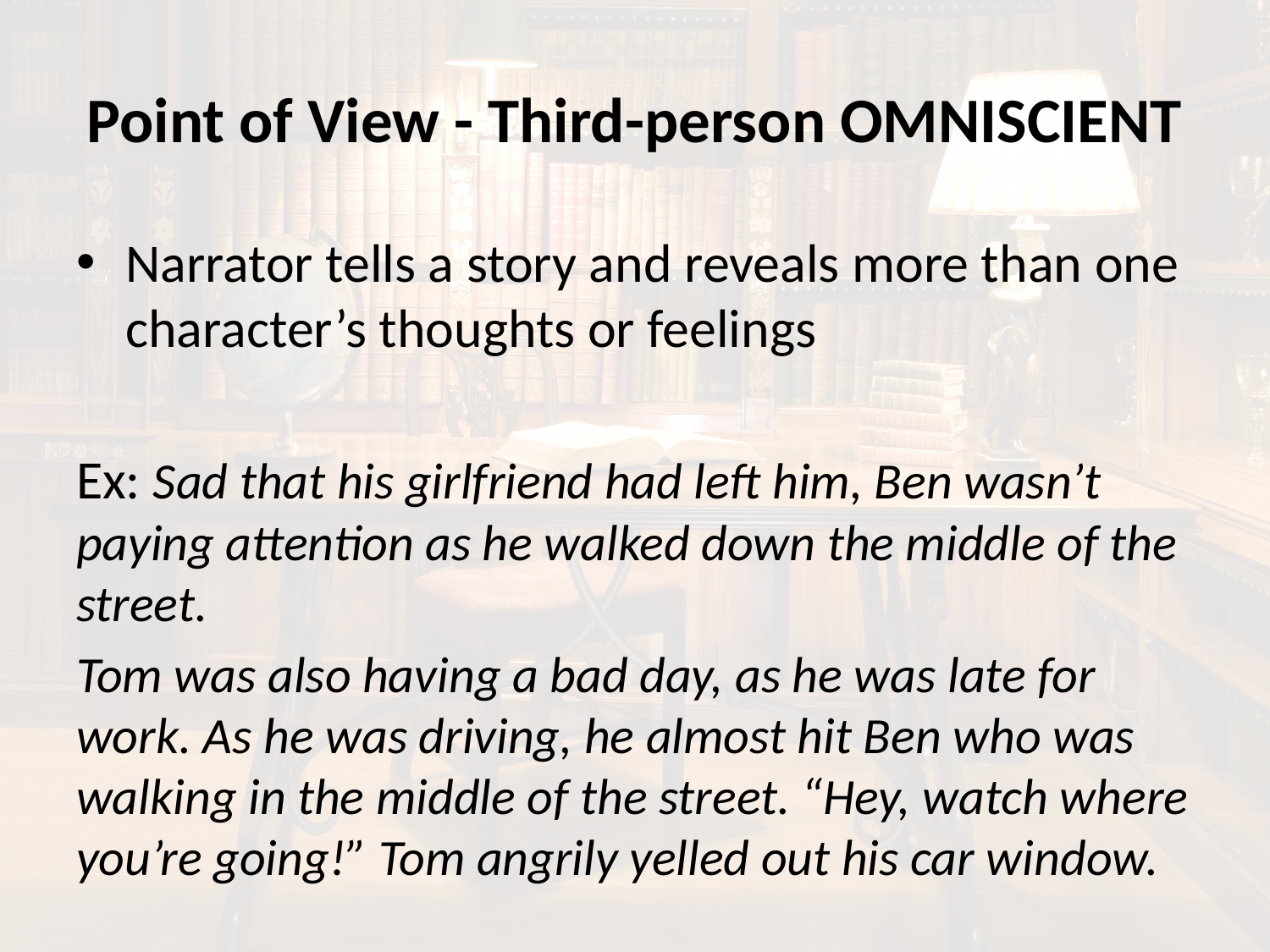

# Point of View - Third-person OMNISCIENT
Narrator tells a story and reveals more than one character’s thoughts or feelings

Ex: Sad that his girlfriend had left him, Ben wasn’t paying attention as he walked down the middle of the street.
Tom was also having a bad day, as he was late for work. As he was driving, he almost hit Ben who was walking in the middle of the street. “Hey, watch where you’re going!” Tom angrily yelled out his car window.